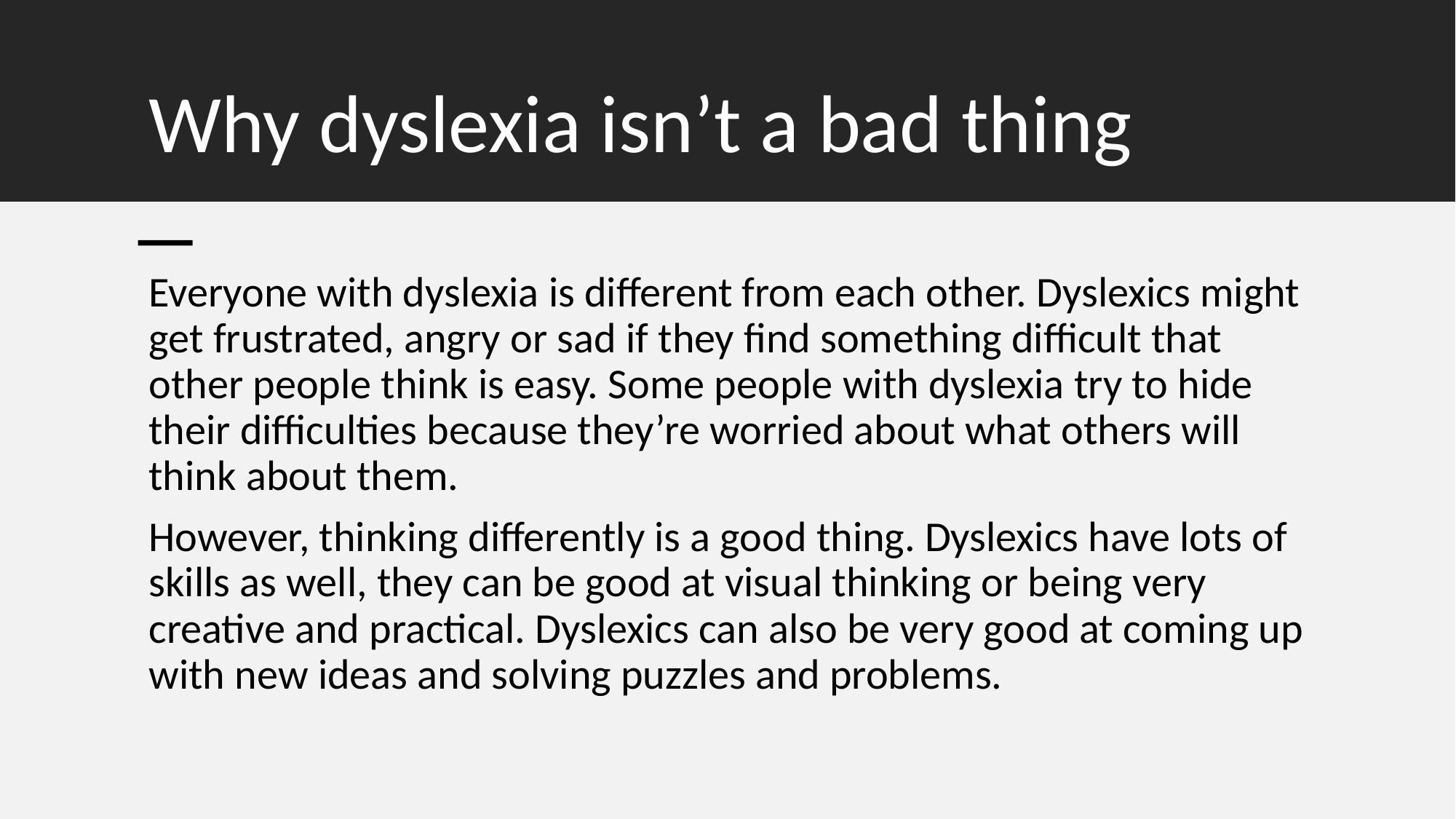

# Why dyslexia isn’t a bad thing

Everyone with dyslexia is different from each other. Dyslexics might get frustrated, angry or sad if they find something difficult that other people think is easy. Some people with dyslexia try to hide their difficulties because they’re worried about what others will think about them.
However, thinking differently is a good thing. Dyslexics have lots of skills as well, they can be good at visual thinking or being very creative and practical. Dyslexics can also be very good at coming up with new ideas and solving puzzles and problems.